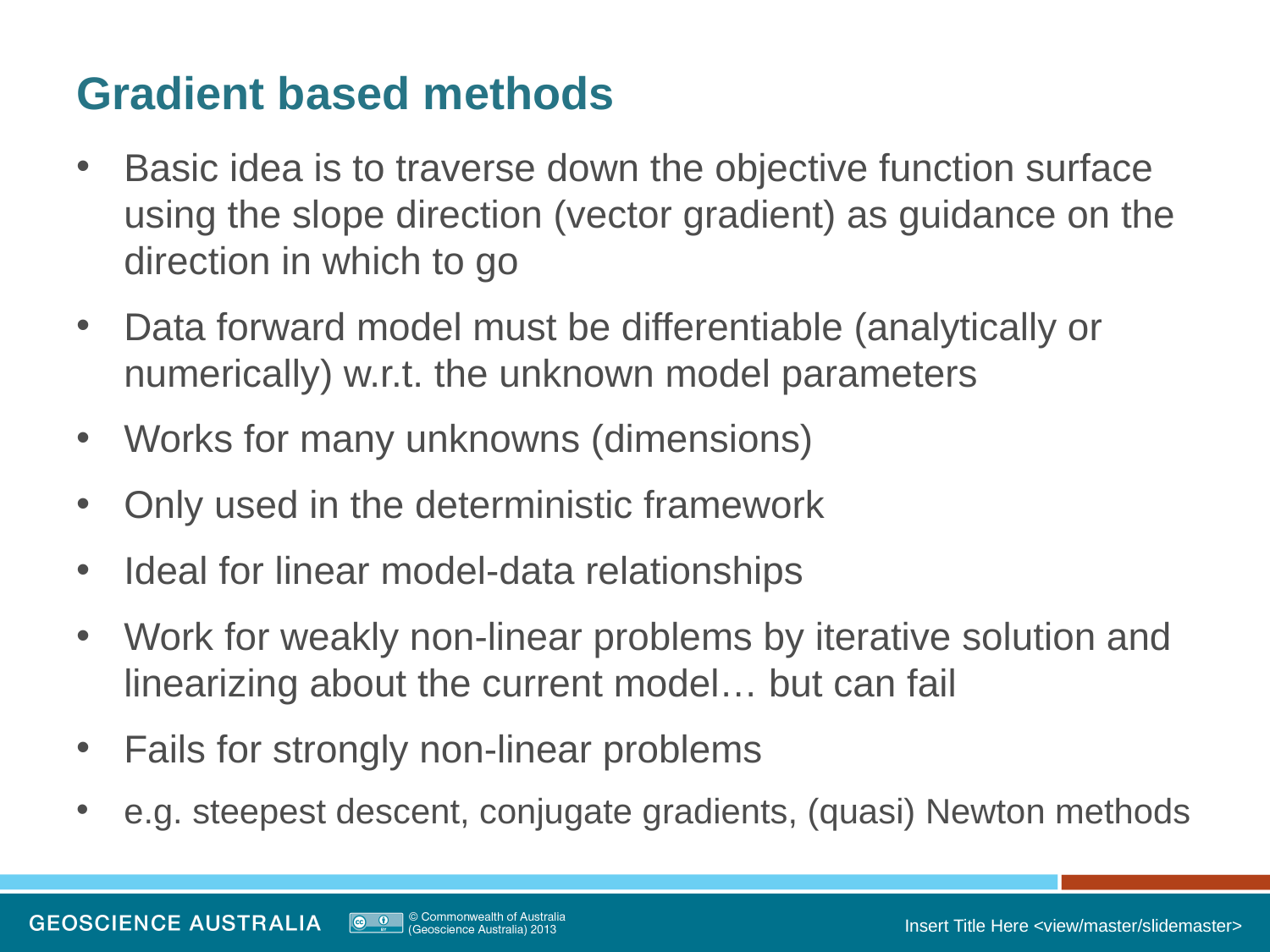

# Gradient based methods
Basic idea is to traverse down the objective function surface using the slope direction (vector gradient) as guidance on the direction in which to go
Data forward model must be differentiable (analytically or numerically) w.r.t. the unknown model parameters
Works for many unknowns (dimensions)
Only used in the deterministic framework
Ideal for linear model-data relationships
Work for weakly non-linear problems by iterative solution and linearizing about the current model… but can fail
Fails for strongly non-linear problems
e.g. steepest descent, conjugate gradients, (quasi) Newton methods

Insert Title Here <view/master/slidemaster>